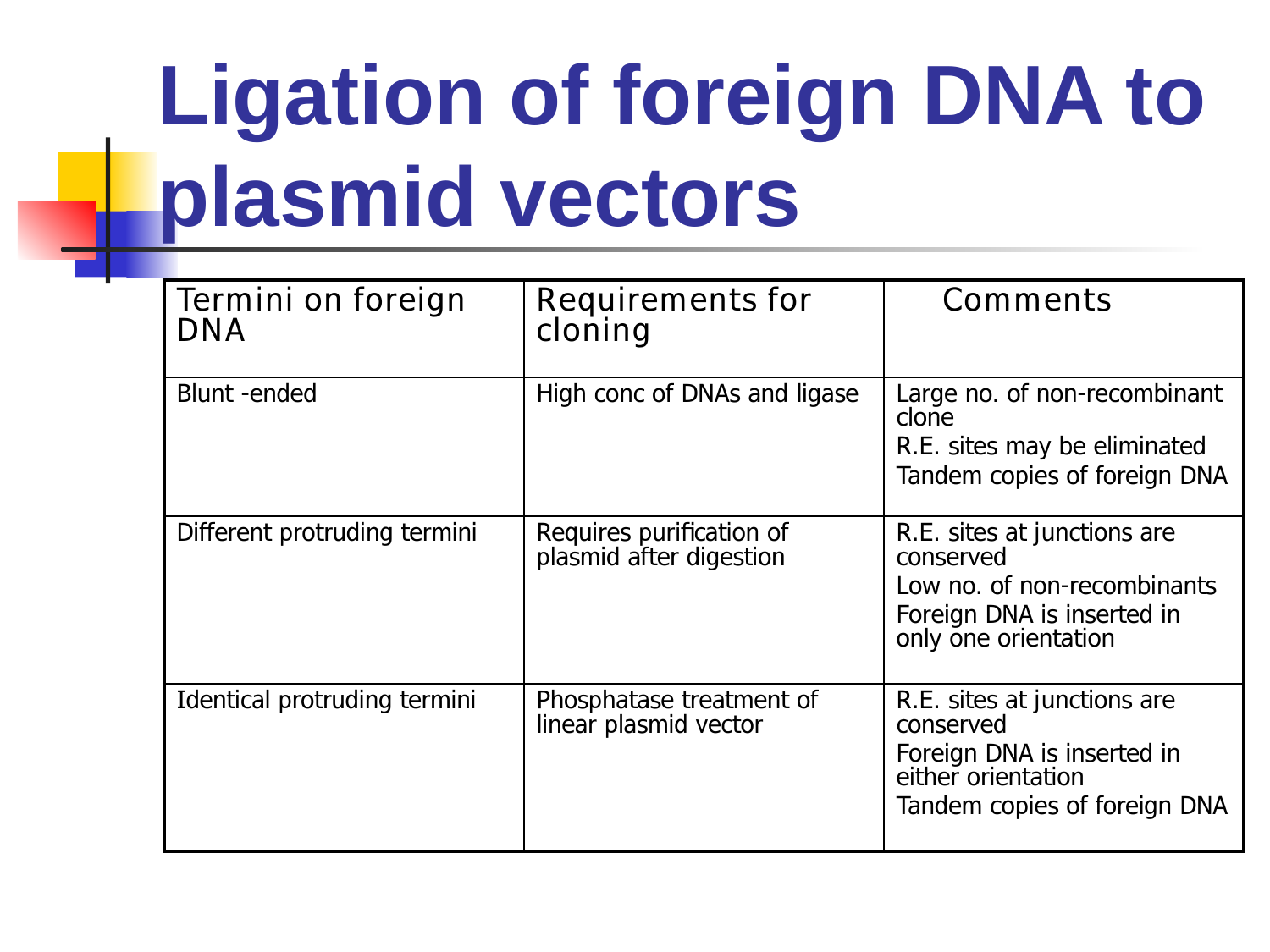

# Ligation of foreign DNA to plasmid vectors
| Termini on foreign DNA | Requirements for cloning | Comments |
| --- | --- | --- |
| Blunt -ended | High conc of DNAs and ligase | Large no. of non-recombinant clone R.E. sites may be eliminated Tandem copies of foreign DNA |
| Different protruding termini | Requires purification of plasmid after digestion | R.E. sites at junctions are conserved Low no. of non-recombinants Foreign DNA is inserted in only one orientation |
| Identical protruding termini | Phosphatase treatment of linear plasmid vector | R.E. sites at junctions are conserved Foreign DNA is inserted in either orientation Tandem copies of foreign DNA |